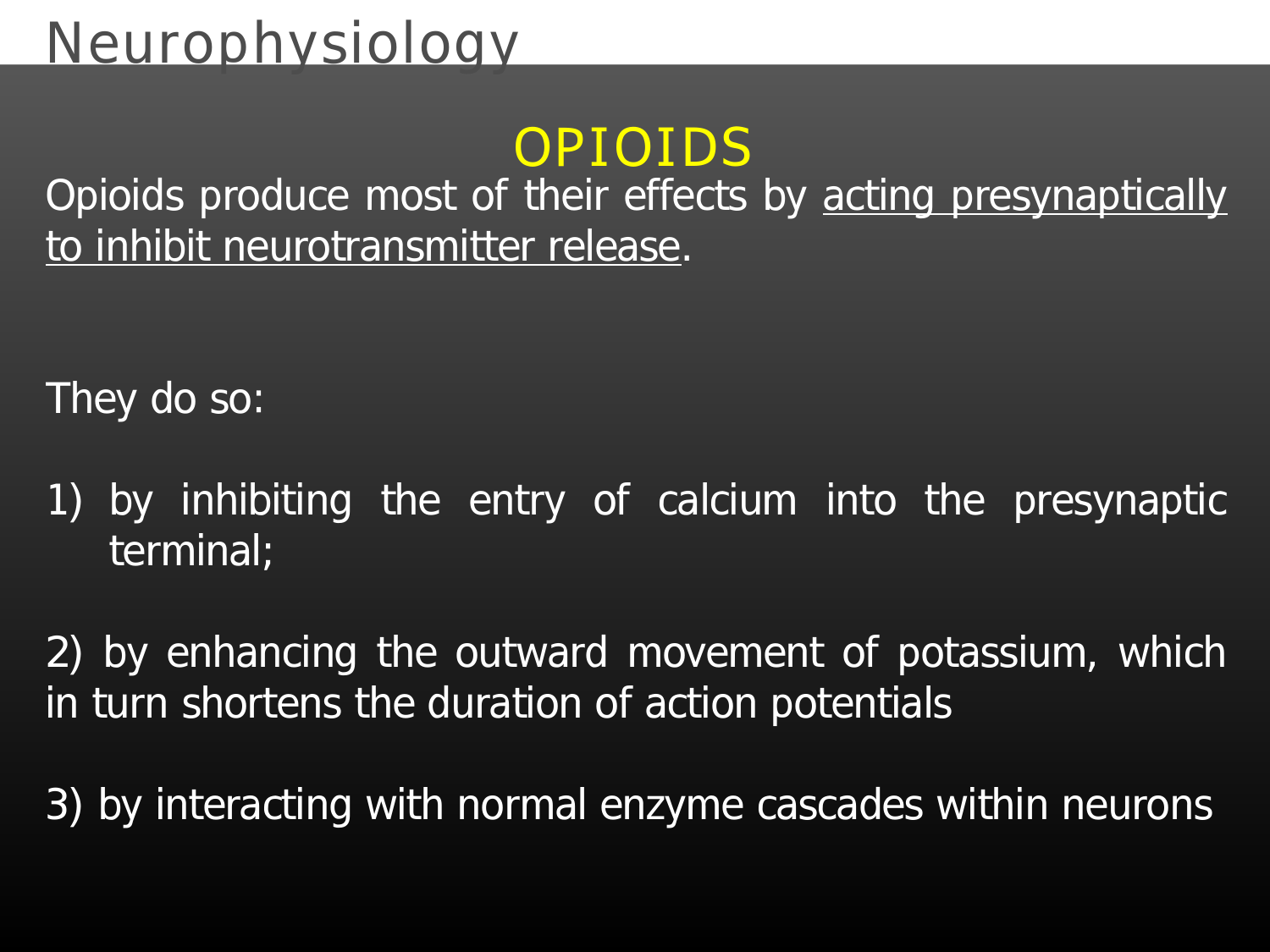

Neurophysiology
OPIOIDS
Opioids produce most of their effects by acting presynaptically to inhibit neurotransmitter release.

They do so:

by inhibiting the entry of calcium into the presynaptic terminal;

2) by enhancing the outward movement of potassium, which in turn shortens the duration of action potentials

3) by interacting with normal enzyme cascades within neurons